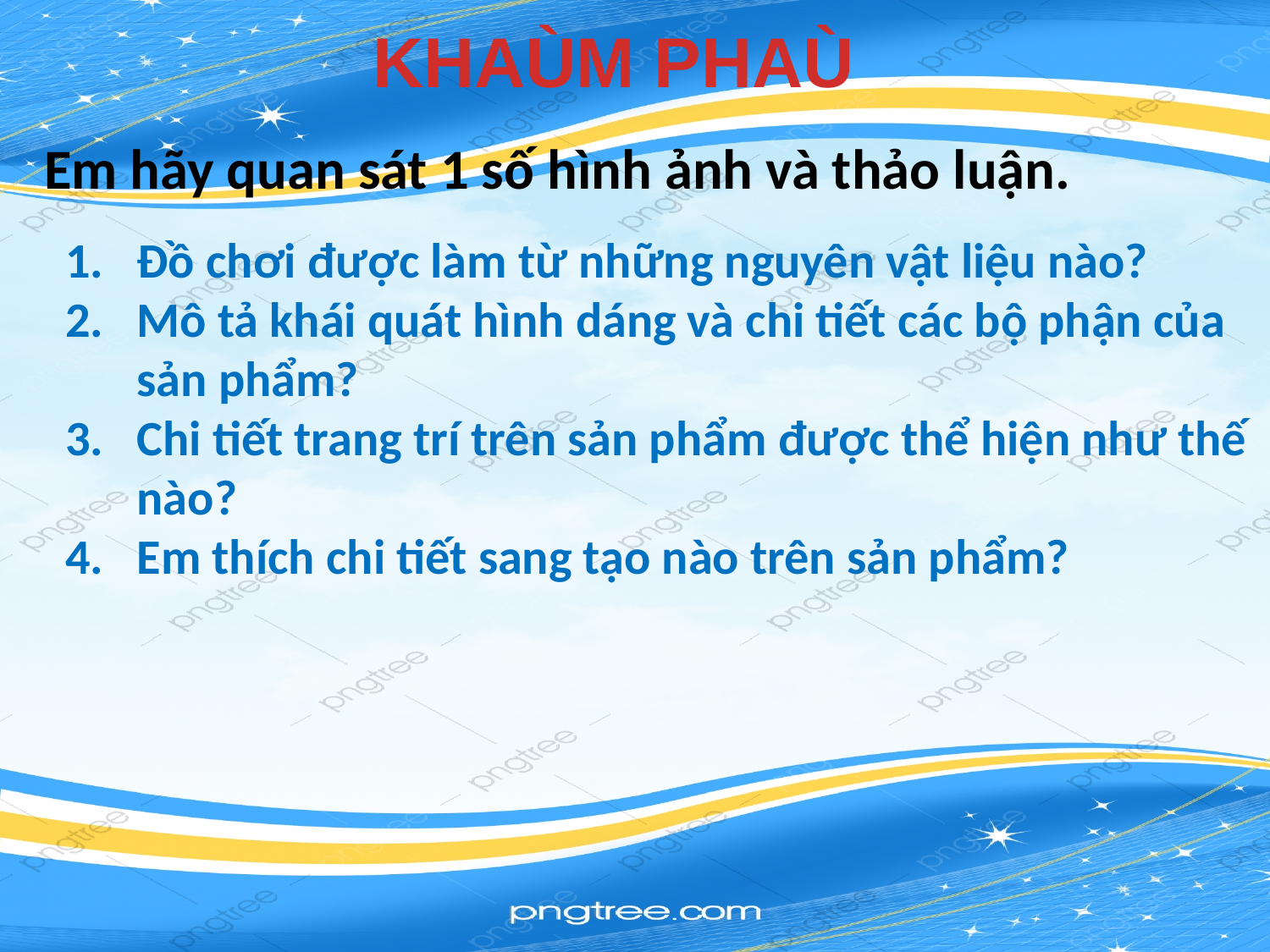

KHAÙM PHAÙ
Em hãy quan sát 1 số hình ảnh và thảo luận.
Đồ chơi được làm từ những nguyên vật liệu nào?
Mô tả khái quát hình dáng và chi tiết các bộ phận của sản phẩm?
Chi tiết trang trí trên sản phẩm được thể hiện như thế nào?
Em thích chi tiết sang tạo nào trên sản phẩm?